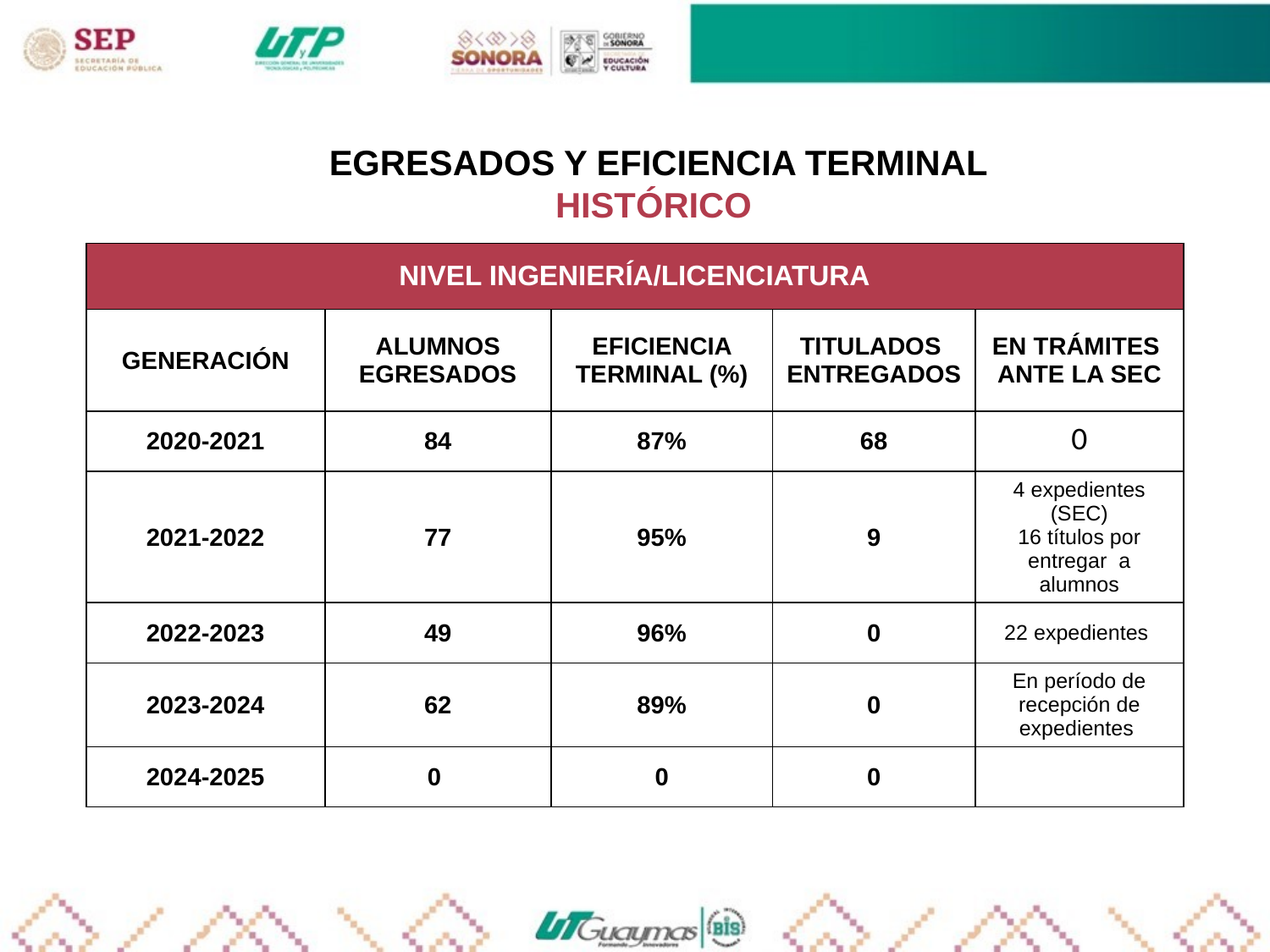

EGRESADOS Y EFICIENCIA TERMINAL
HISTÓRICO
| NIVEL INGENIERÍA/LICENCIATURA |  |  |  |  |
| --- | --- | --- | --- | --- |
| GENERACIÓN | ALUMNOS EGRESADOS | EFICIENCIA TERMINAL (%) | TITULADOS ENTREGADOS | EN TRÁMITES ANTE LA SEC |
| 2020-2021 | 84 | 87% | 68 | 0 |
| 2021-2022 | 77 | 95% | 9 | 4 expedientes (SEC) 16 títulos por entregar a alumnos |
| 2022-2023 | 49 | 96% | 0 | 22 expedientes |
| 2023-2024 | 62 | 89% | 0 | En período de recepción de expedientes |
| 2024-2025 | 0 | 0 | 0 |  |